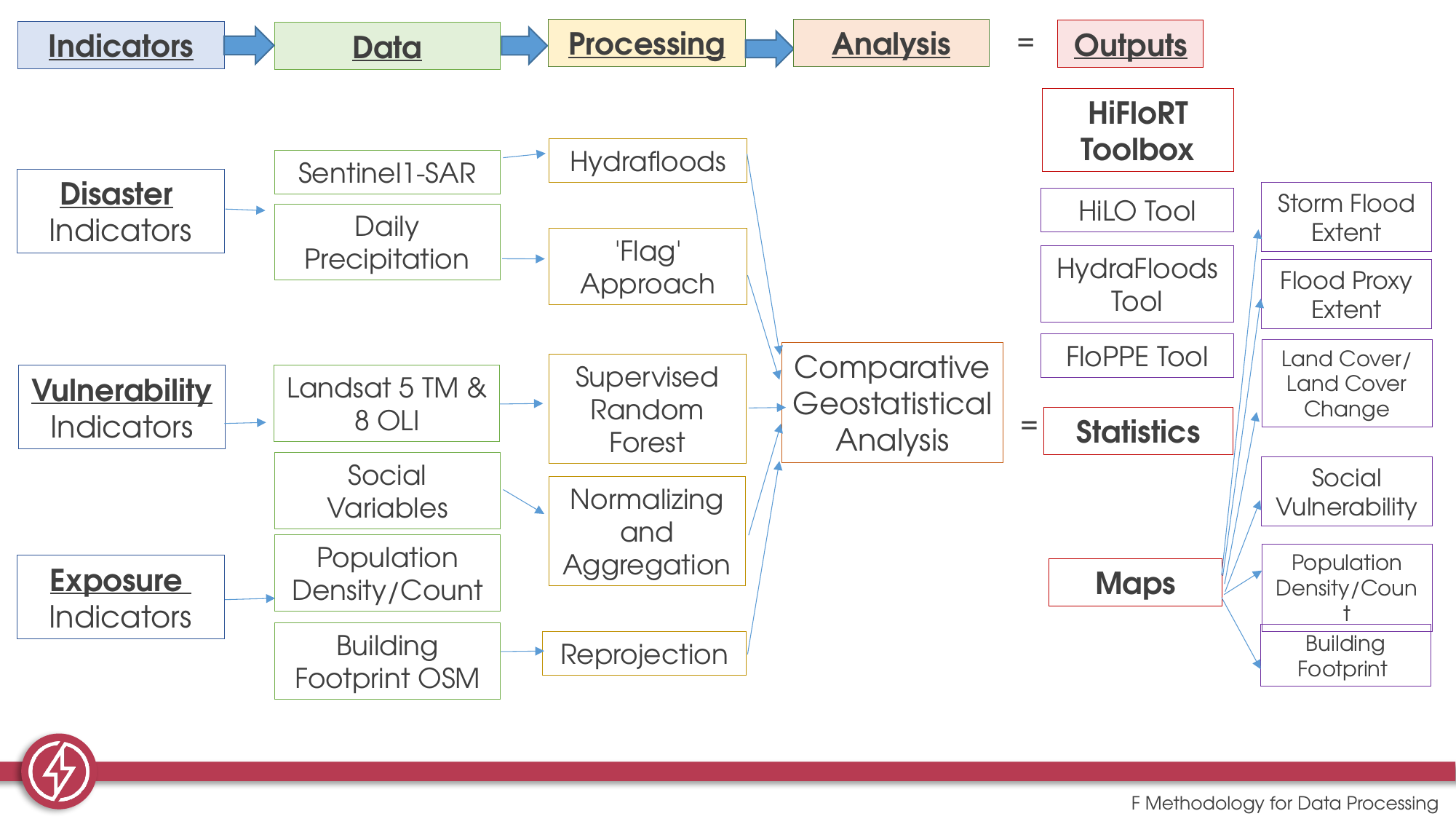

=
Processing
Analysis
Outputs
Indicators
Data

HiFloRT
Toolbox
Hydrafloods
Sentinel1-SAR
Disaster
Indicators
Storm Flood Extent
HiLO Tool
Daily Precipitation
'Flag' Approach
HydraFloods Tool
Flood Proxy Extent
FloPPE Tool
Land Cover/ Land Cover Change
Comparative
Geostatistical
Analysis
Supervised Random Forest
Vulnerability Indicators
Landsat 5 TM & 8 OLI
=
Statistics
Social Variables
Social Vulnerability
Normalizing and Aggregation
Population Density/Count
Population Density/Count
Exposure
Indicators
Maps
Building Footprint OSM
Building Footprint
Reprojection
F Methodology for Data Processing